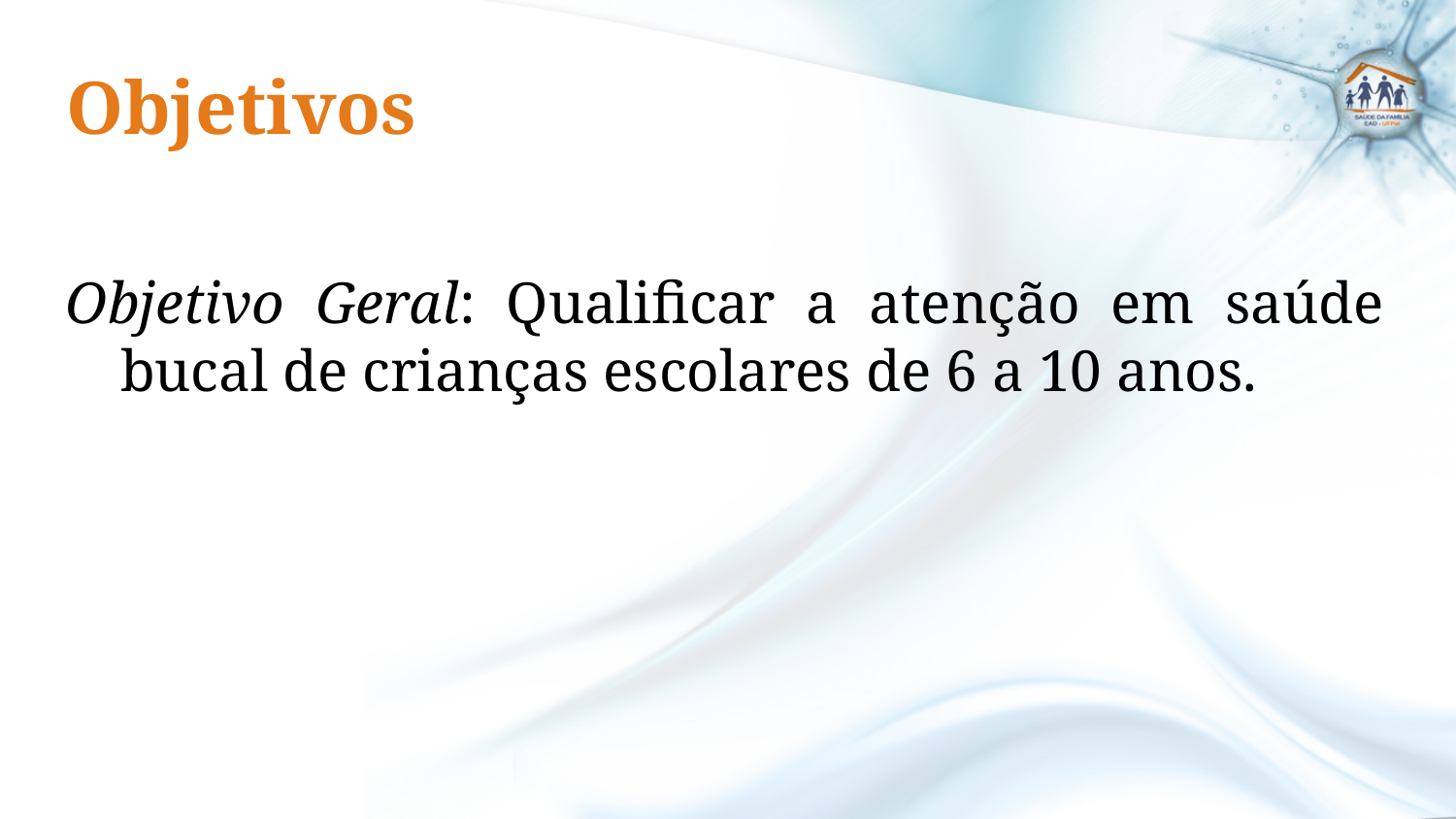

Objetivos
#
Objetivo Geral: Qualificar a atenção em saúde bucal de crianças escolares de 6 a 10 anos.